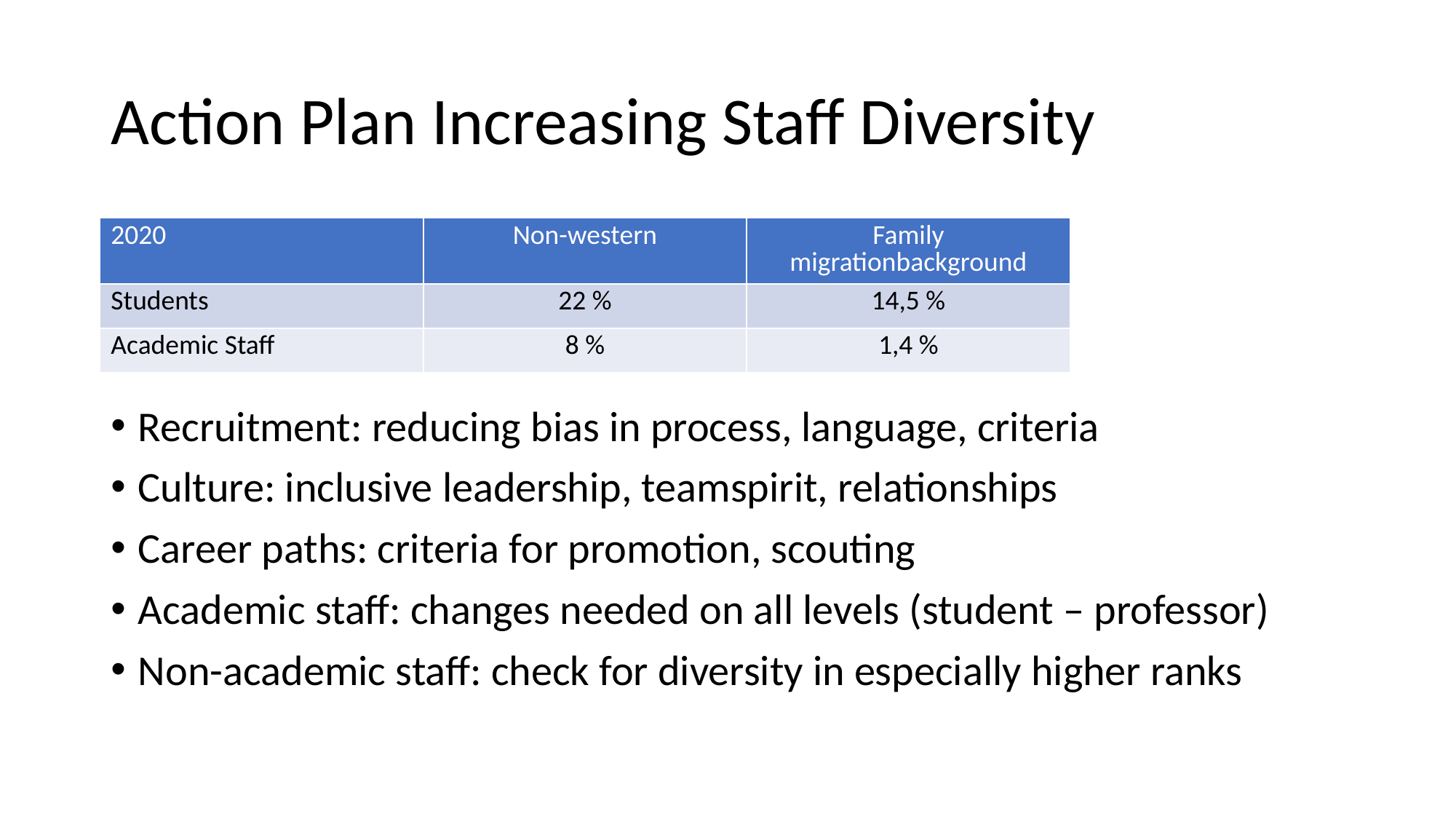

# Action Plan Increasing Staff Diversity
| 2020 | Non-western | Family migrationbackground |
| --- | --- | --- |
| Students | 22 % | 14,5 % |
| Academic Staff | 8 % | 1,4 % |
Recruitment: reducing bias in process, language, criteria
Culture: inclusive leadership, teamspirit, relationships
Career paths: criteria for promotion, scouting
Academic staff: changes needed on all levels (student – professor)
Non-academic staff: check for diversity in especially higher ranks